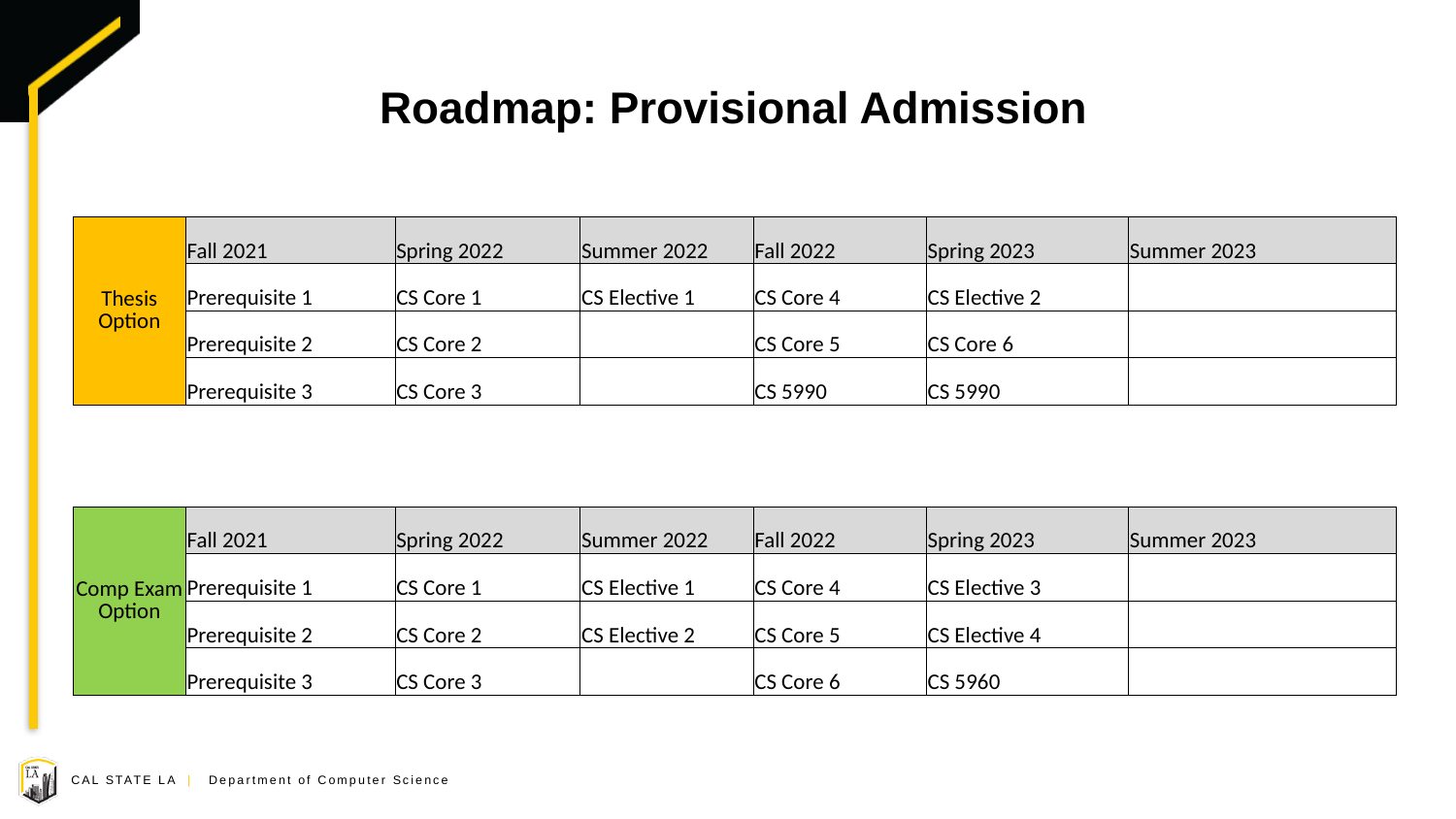

# Roadmap: Provisional Admission
| Thesis Option | Fall 2021 | Spring 2022 | Summer 2022 | Fall 2022 | Spring 2023 | Summer 2023 |
| --- | --- | --- | --- | --- | --- | --- |
|  | Prerequisite 1 | CS Core 1 | CS Elective 1 | CS Core 4 | CS Elective 2 |  |
|  | Prerequisite 2 | CS Core 2 |  | CS Core 5 | CS Core 6 |  |
|  | Prerequisite 3 | CS Core 3 |  | CS 5990 | CS 5990 |  |
| Comp Exam Option | Fall 2021 | Spring 2022 | Summer 2022 | Fall 2022 | Spring 2023 | Summer 2023 |
| --- | --- | --- | --- | --- | --- | --- |
|  | Prerequisite 1 | CS Core 1 | CS Elective 1 | CS Core 4 | CS Elective 3 |  |
|  | Prerequisite 2 | CS Core 2 | CS Elective 2 | CS Core 5 | CS Elective 4 |  |
|  | Prerequisite 3 | CS Core 3 |  | CS Core 6 | CS 5960 |  |